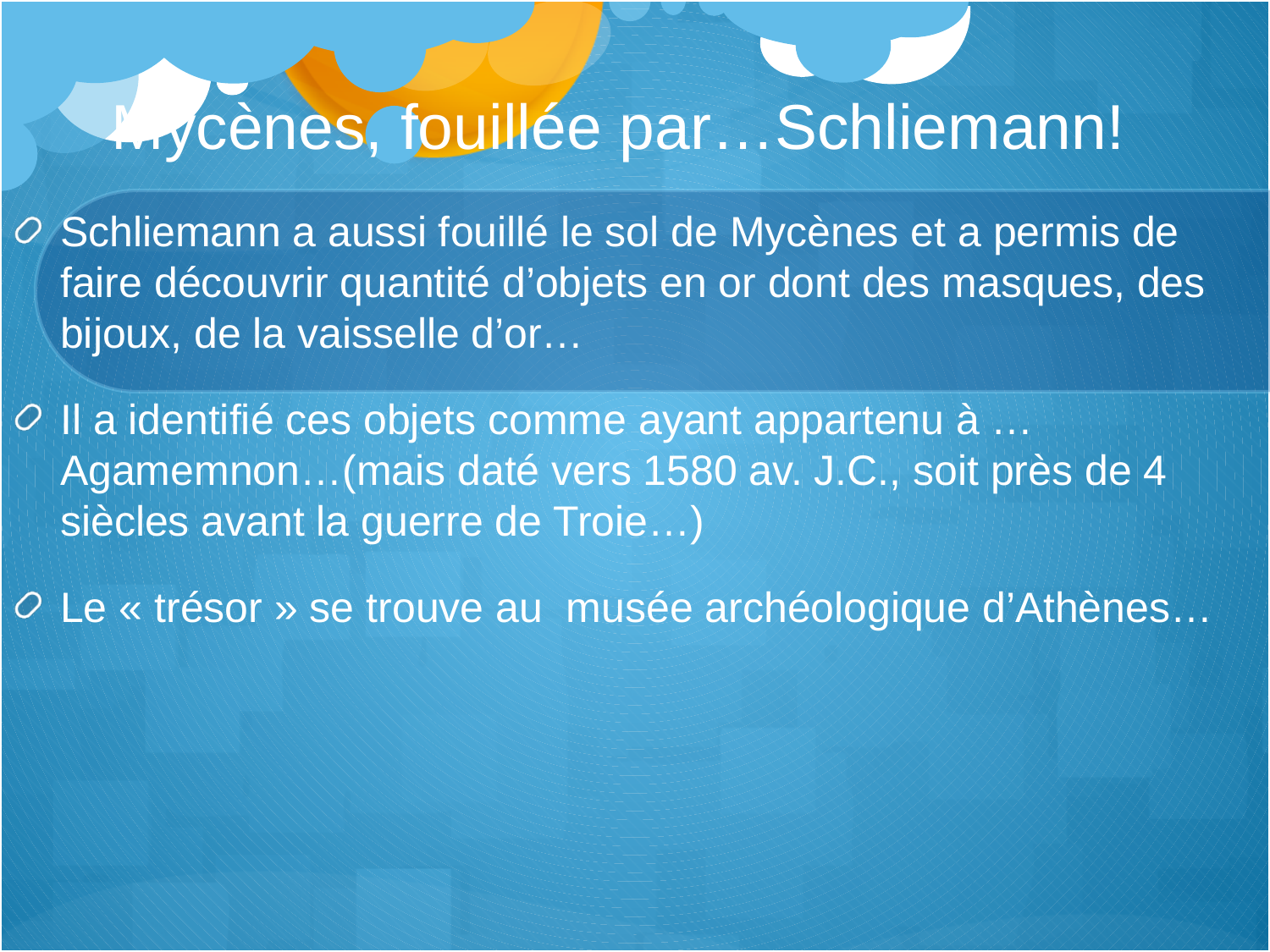

# Mycènes, fouillée par…Schliemann!
Schliemann a aussi fouillé le sol de Mycènes et a permis de faire découvrir quantité d’objets en or dont des masques, des bijoux, de la vaisselle d’or…
Il a identifié ces objets comme ayant appartenu à …Agamemnon…(mais daté vers 1580 av. J.C., soit près de 4 siècles avant la guerre de Troie…)
Le « trésor » se trouve au  musée archéologique d’Athènes…